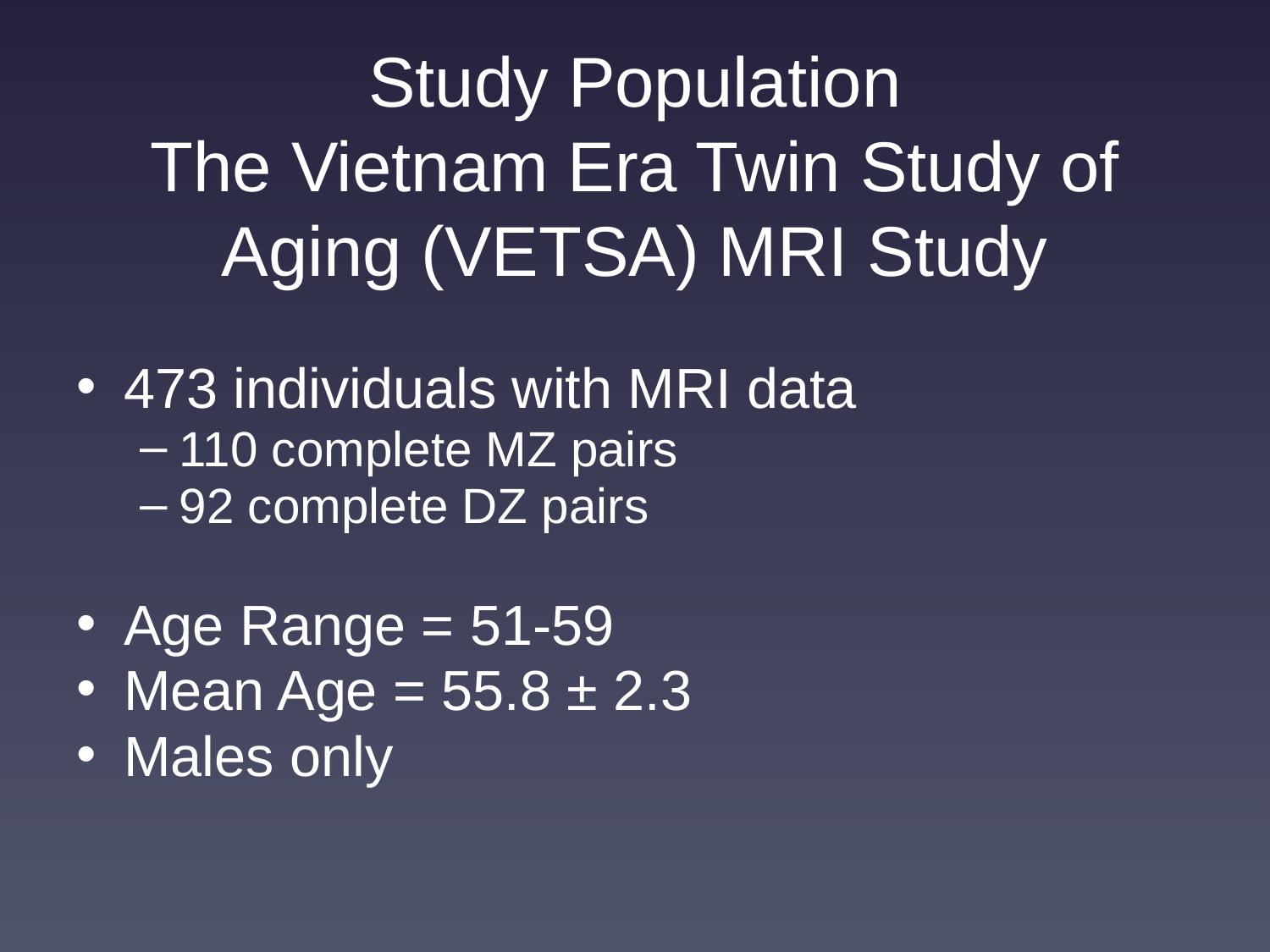

# Study Population The Vietnam Era Twin Study of Aging (VETSA) MRI Study

473 individuals with MRI data
110 complete MZ pairs
92 complete DZ pairs

Age Range = 51-59
Mean Age = 55.8 ± 2.3
Males only